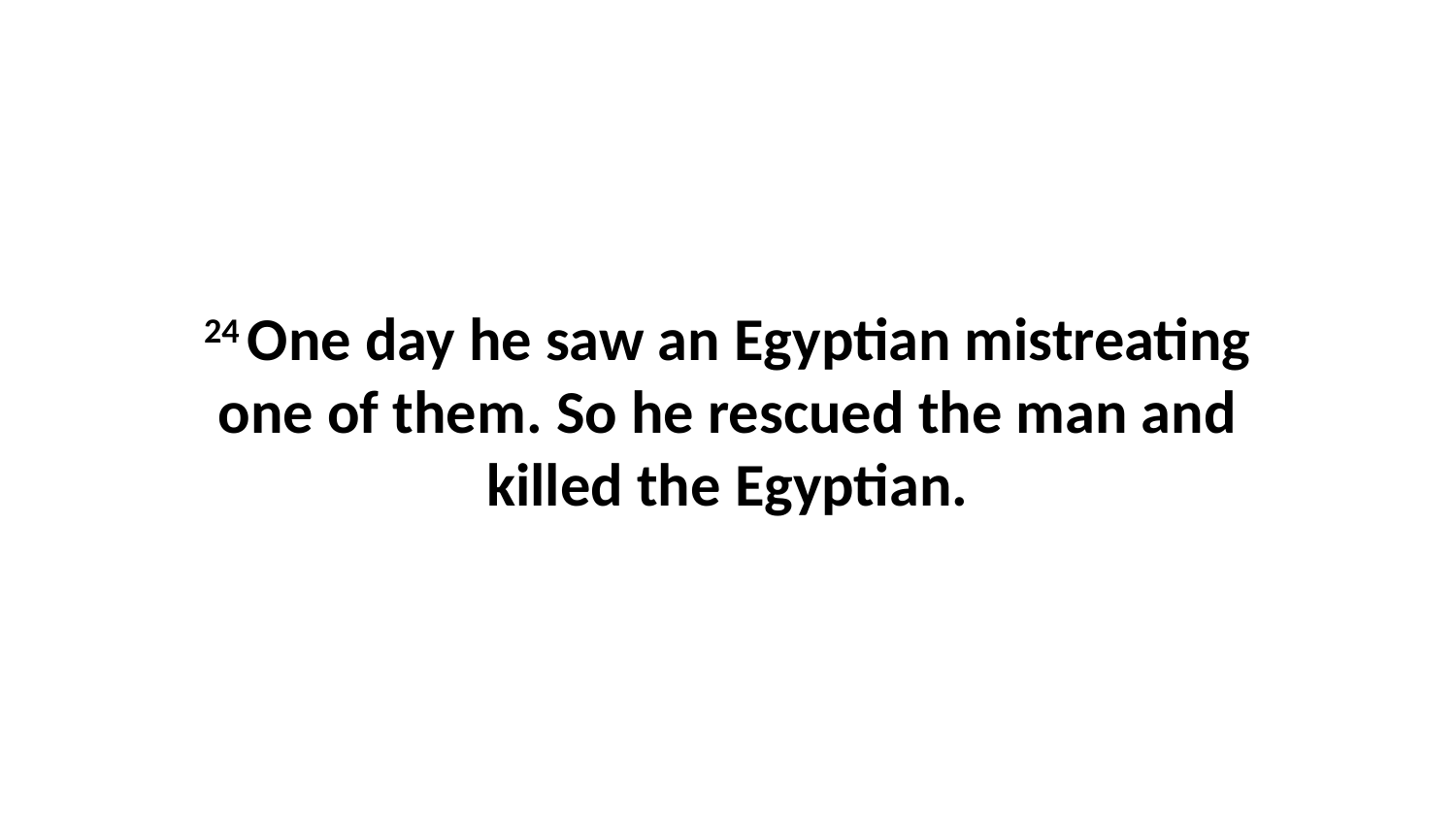

24 One day he saw an Egyptian mistreating one of them. So he rescued the man and killed the Egyptian.